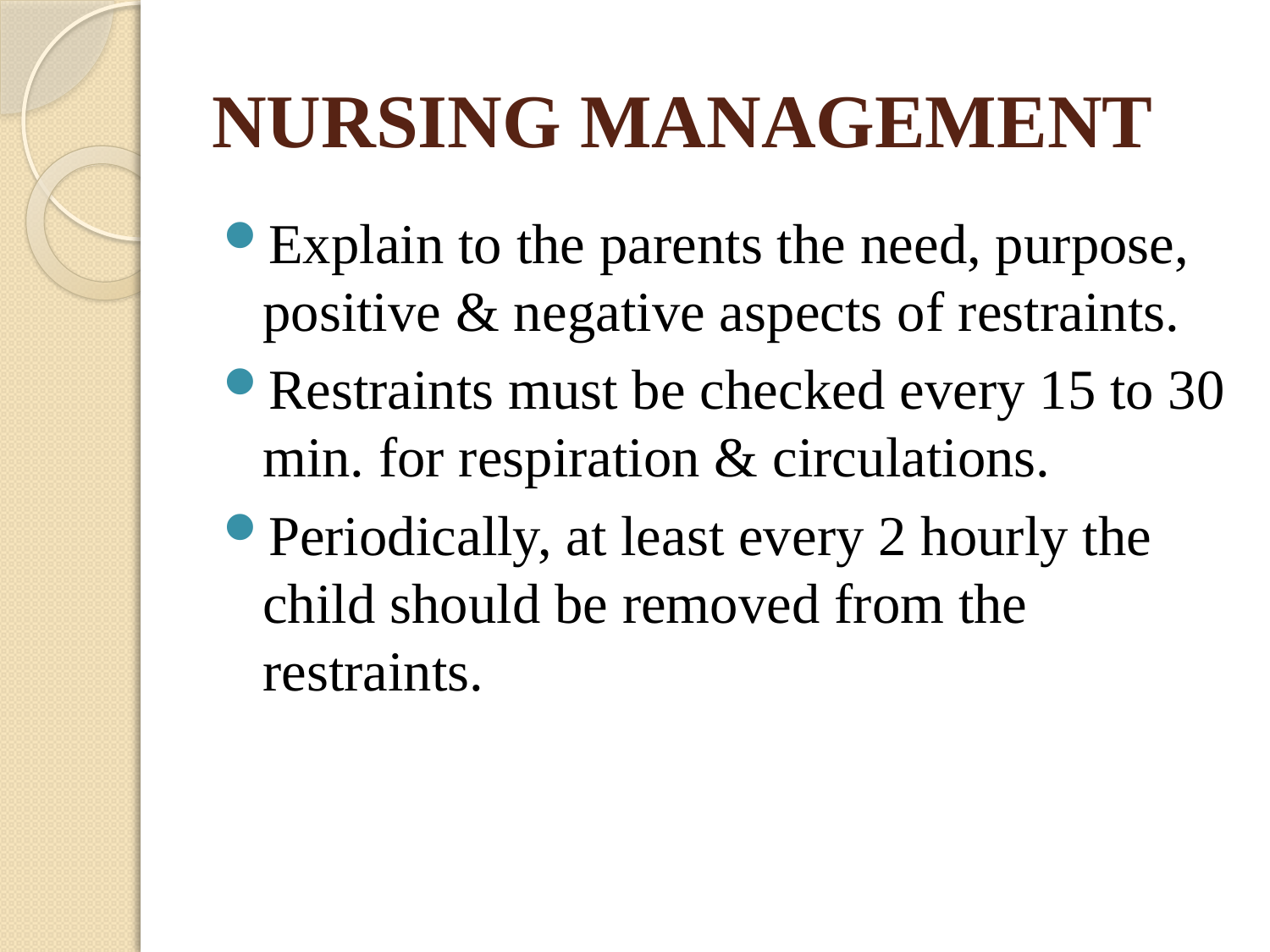

# NURSING MANAGEMENT
Explain to the parents the need, purpose, positive & negative aspects of restraints.
Restraints must be checked every 15 to 30 min. for respiration & circulations.
Periodically, at least every 2 hourly the child should be removed from the restraints.